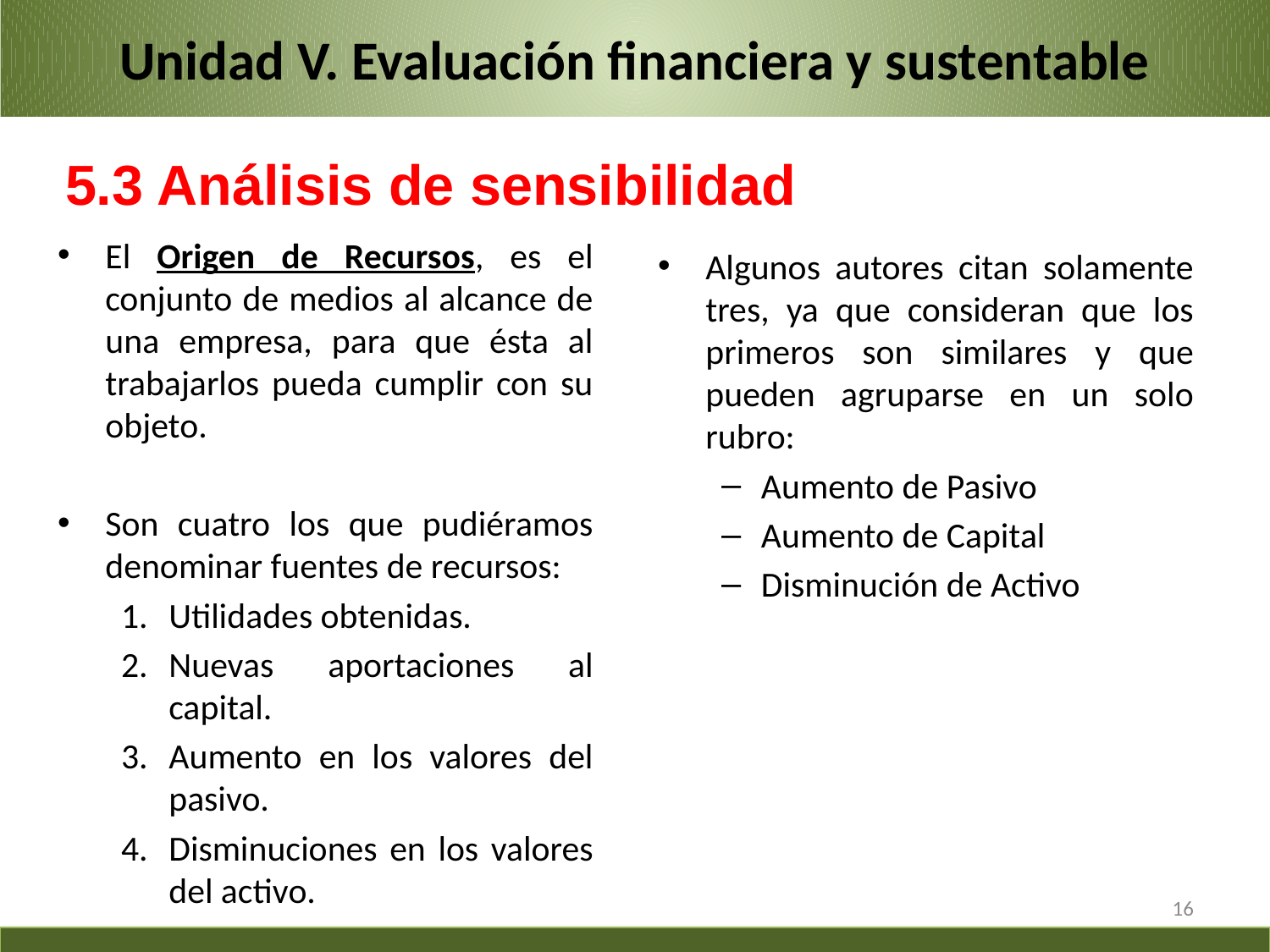

# Unidad V. Evaluación financiera y sustentable
5.3 Análisis de sensibilidad
El Origen de Recursos, es el conjunto de medios al alcance de una empresa, para que ésta al trabajarlos pueda cumplir con su objeto.

Son cuatro los que pudiéramos denominar fuentes de recursos:
Utilidades obtenidas.
Nuevas aportaciones al capital.
Aumento en los valores del pasivo.
Disminuciones en los valores del activo.

Algunos autores citan solamente tres, ya que consideran que los primeros son similares y que pueden agruparse en un solo rubro:
Aumento de Pasivo
Aumento de Capital
Disminución de Activo

16